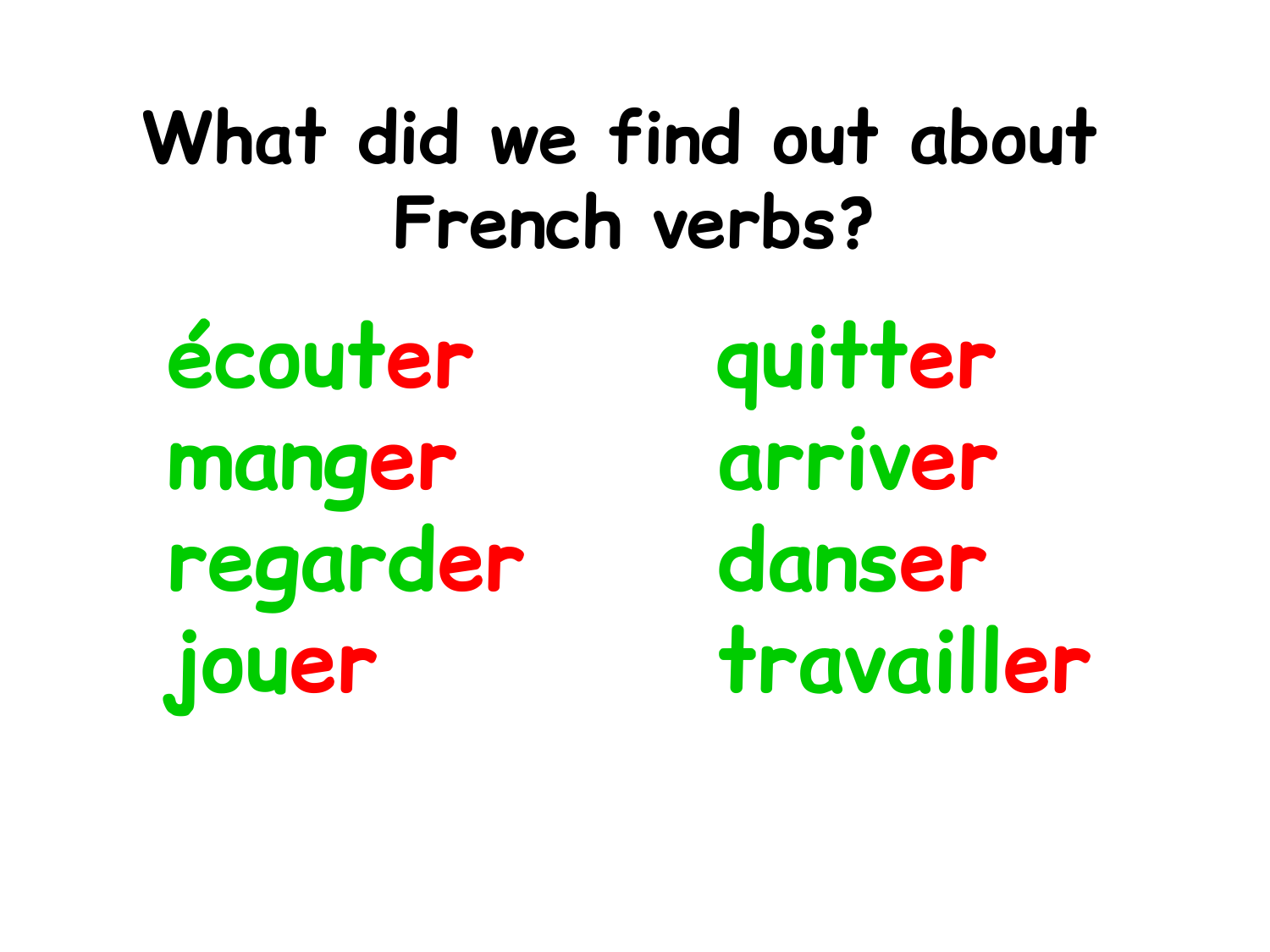

What did we find out about
French verbs?
écouter
manger
regarder
jouer
quitter
arriver
danser
travailler